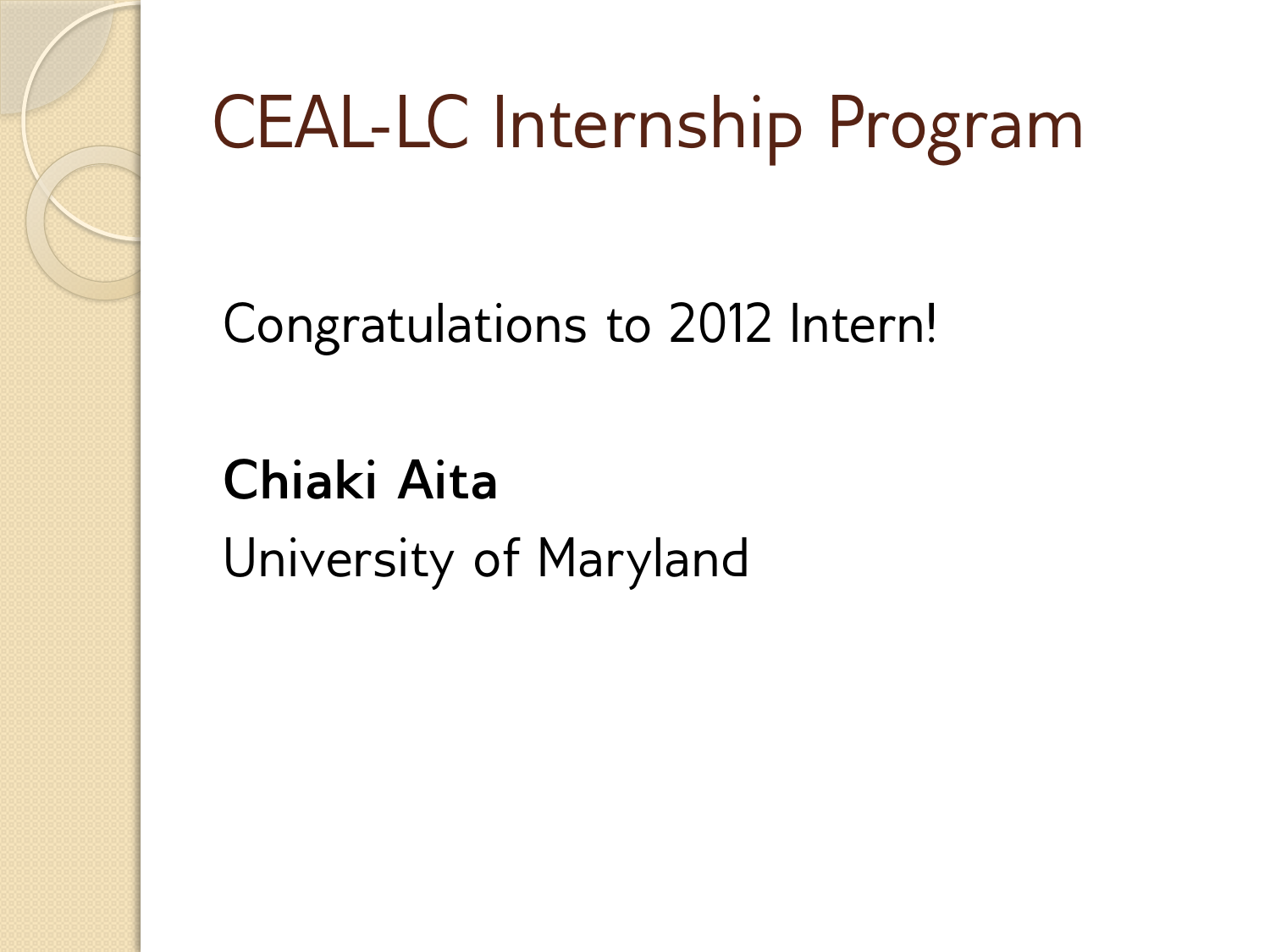

# CEAL-LC Internship Program

Congratulations to 2012 Intern!

Chiaki Aita
University of Maryland